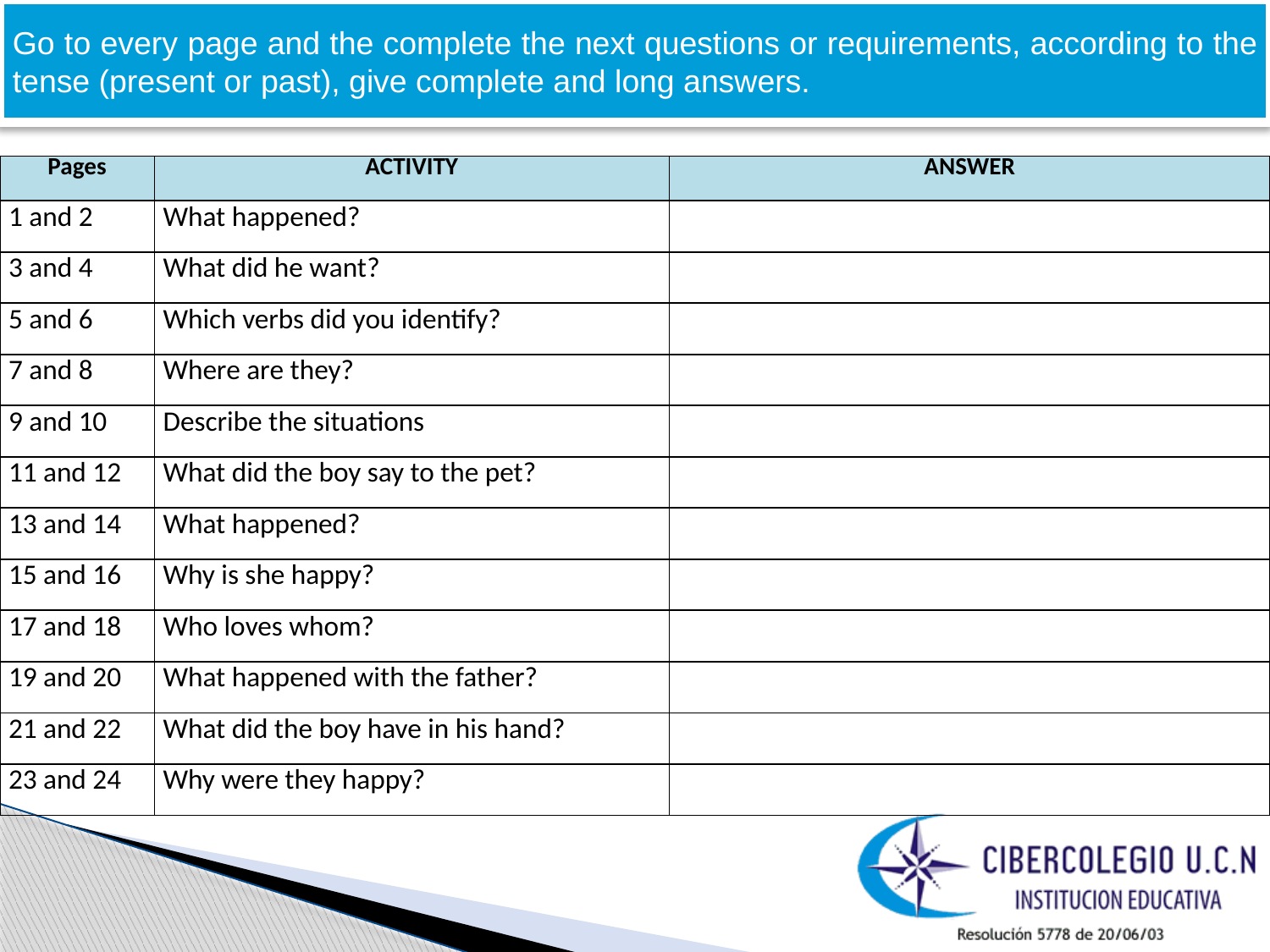

Go to every page and the complete the next questions or requirements, according to the tense (present or past), give complete and long answers.

| Pages | ACTIVITY | ANSWER |
| --- | --- | --- |
| 1 and 2 | What happened? |  |
| 3 and 4 | What did he want? |  |
| 5 and 6 | Which verbs did you identify? |  |
| 7 and 8 | Where are they? |  |
| 9 and 10 | Describe the situations |  |
| 11 and 12 | What did the boy say to the pet? |  |
| 13 and 14 | What happened? |  |
| 15 and 16 | Why is she happy? |  |
| 17 and 18 | Who loves whom? |  |
| 19 and 20 | What happened with the father? |  |
| 21 and 22 | What did the boy have in his hand? |  |
| 23 and 24 | Why were they happy? |  |